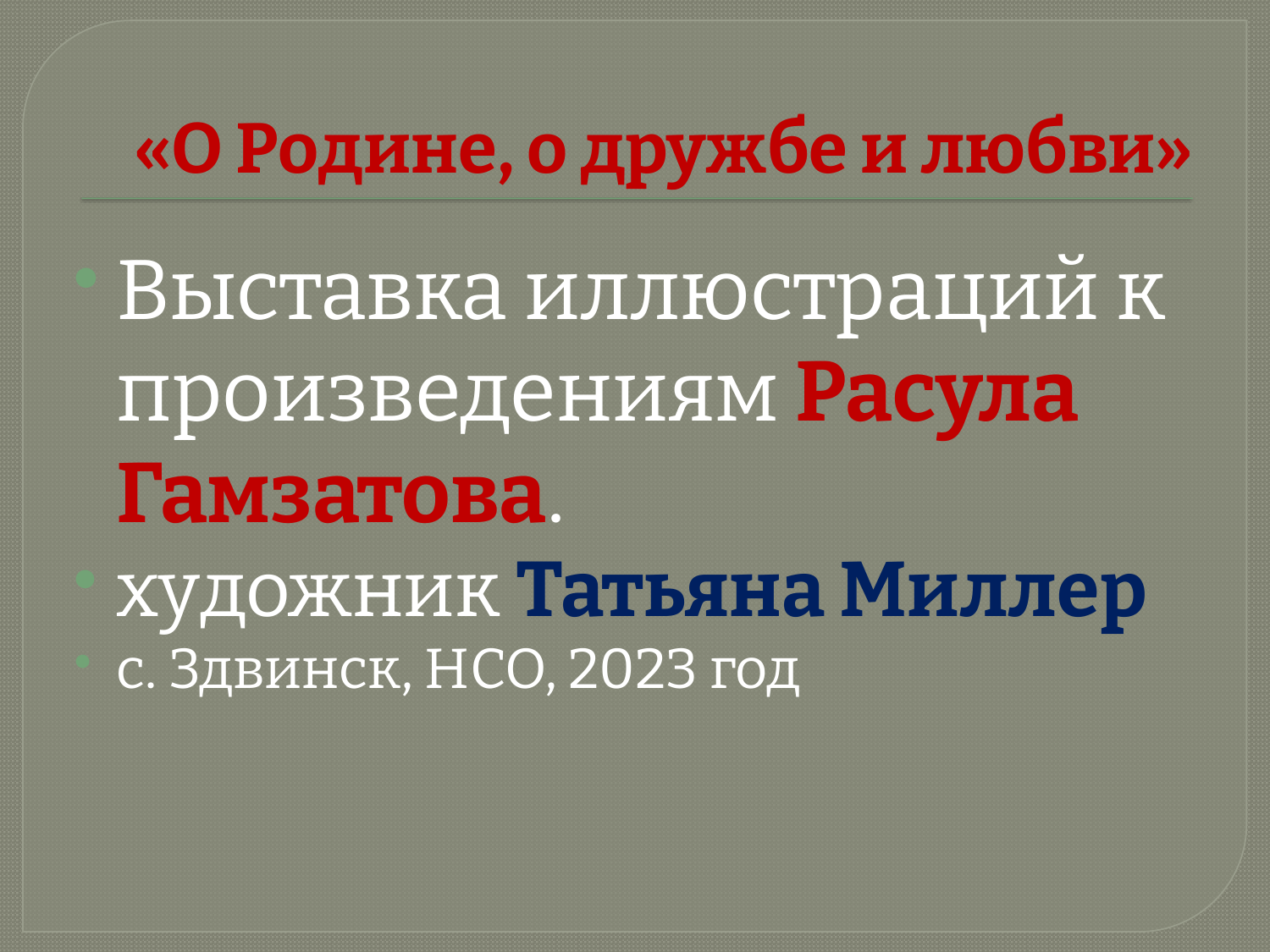

# «О Родине, о дружбе и любви»
Выставка иллюстраций к произведениям Расула Гамзатова.
художник Татьяна Миллер
с. Здвинск, НСО, 2023 год